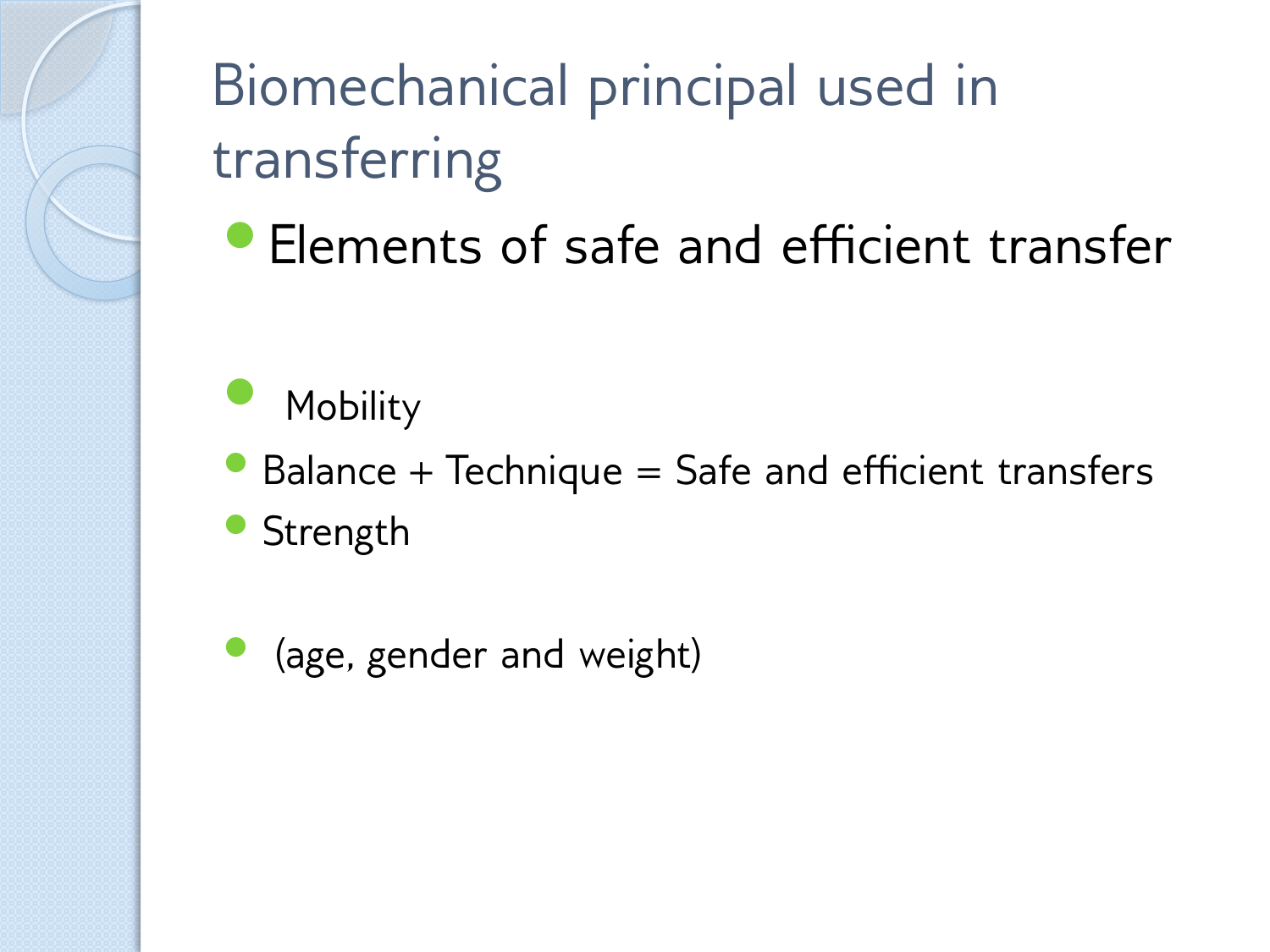

# Biomechanical principal used in transferring
Elements of safe and efficient transfer

 Mobility
Balance + Technique = Safe and efficient transfers
Strength

 (age, gender and weight)